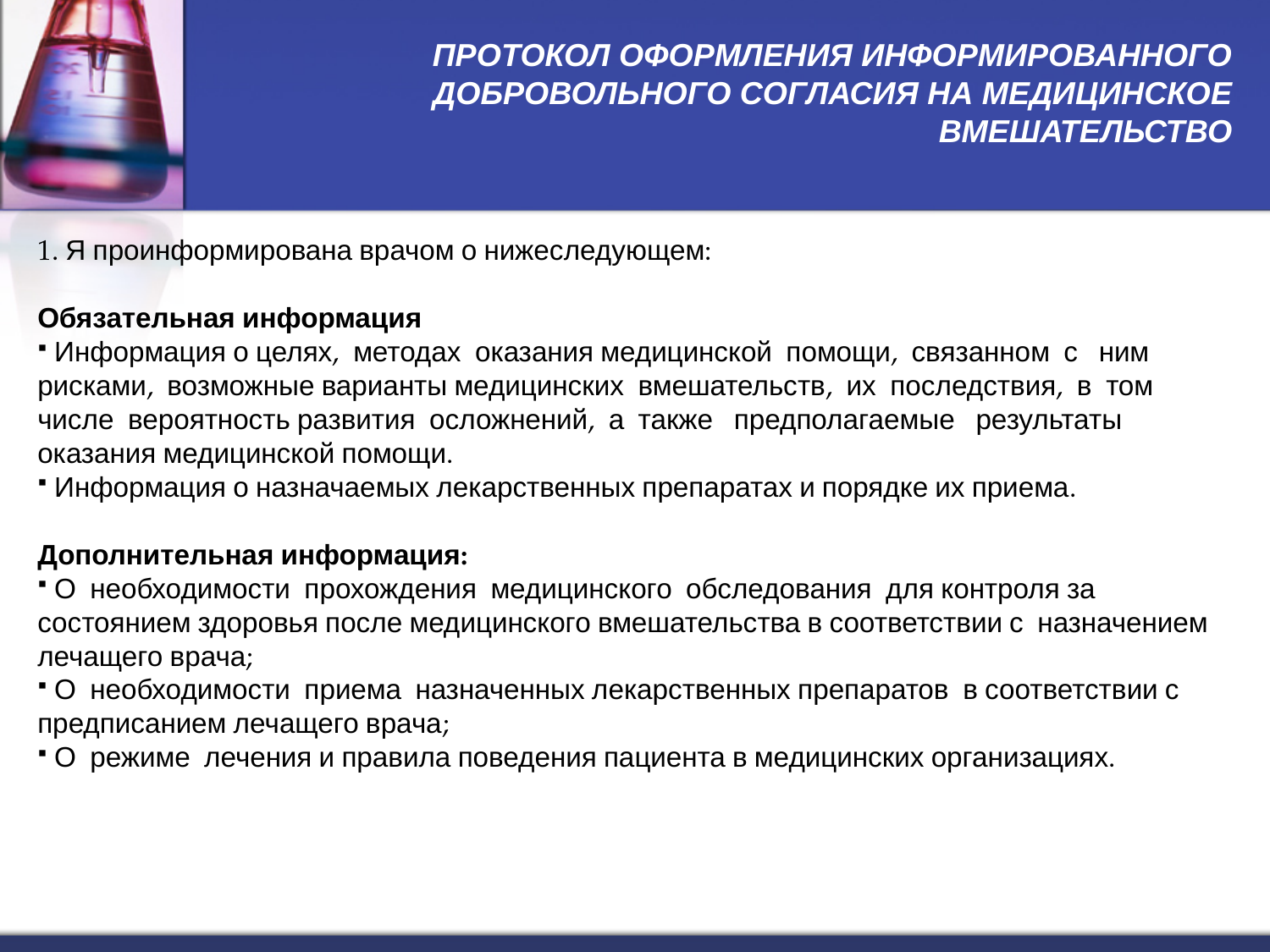

# ПРОТОКОЛ ОФОРМЛЕНИЯ ИНФОРМИРОВАННОГО ДОБРОВОЛЬНОГО СОГЛАСИЯ НА МЕДИЦИНСКОЕ ВМЕШАТЕЛЬСТВО
1. Я проинформирована врачом о нижеследующем:

Обязательная информация
 Информация о целях,  методах  оказания медицинской  помощи,  связанном  с   ним   рисками,  возможные варианты медицинских  вмешательств,  их  последствия,  в  том  числе  вероятность развития  осложнений,  а  также   предполагаемые   результаты   оказания медицинской помощи.
 Информация о назначаемых лекарственных препаратах и порядке их приема.

Дополнительная информация:
 О  необходимости  прохождения  медицинского  обследования  для контроля за состоянием здоровья после медицинского вмешательства в соответствии с  назначением лечащего врача;
 О  необходимости  приема  назначенных лекарственных препаратов  в соответствии с предписанием лечащего врача;
 О  режиме  лечения и правила поведения пациента в медицинских организациях.